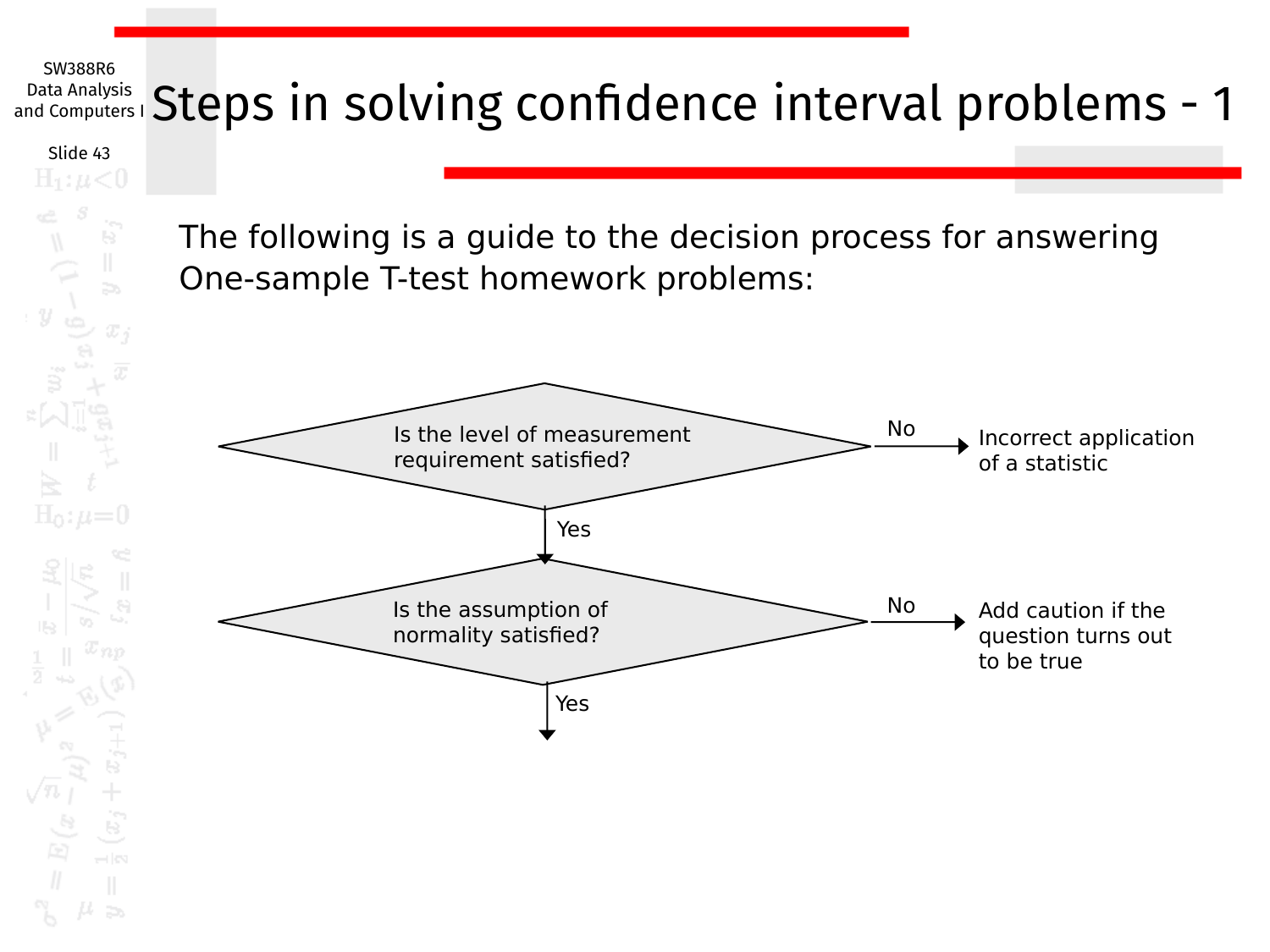

SW388R6
Data Analysis and Computers I

Slide 43
# Steps in solving confidence interval problems - 1
The following is a guide to the decision process for answering
One-sample T-test homework problems:
Is the level of measurement requirement satisfied?
No
Incorrect application of a statistic

Yes
Is the assumption of normality satisfied?
No
Add caution if the question turns out to be true

Yes